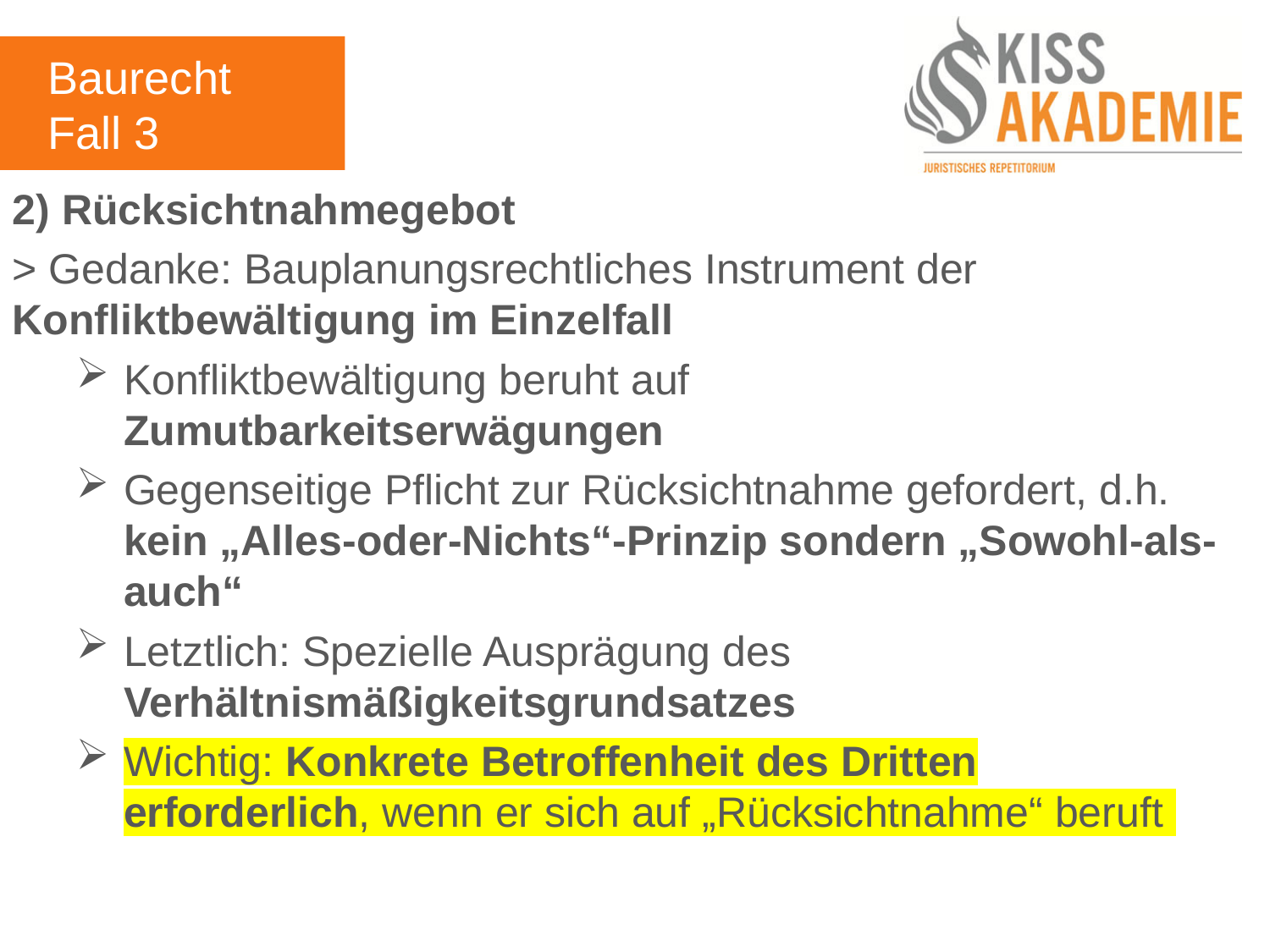

Baurecht
Fall 3
2) Rücksichtnahmegebot
> Gedanke: Bauplanungsrechtliches Instrument der Konfliktbewältigung im Einzelfall
Konfliktbewältigung beruht auf Zumutbarkeitserwägungen
Gegenseitige Pflicht zur Rücksichtnahme gefordert, d.h. kein „Alles-oder-Nichts“-Prinzip sondern „Sowohl-als-auch“
Letztlich: Spezielle Ausprägung des Verhältnismäßigkeitsgrundsatzes
Wichtig: Konkrete Betroffenheit des Dritten erforderlich, wenn er sich auf „Rücksichtnahme“ beruft